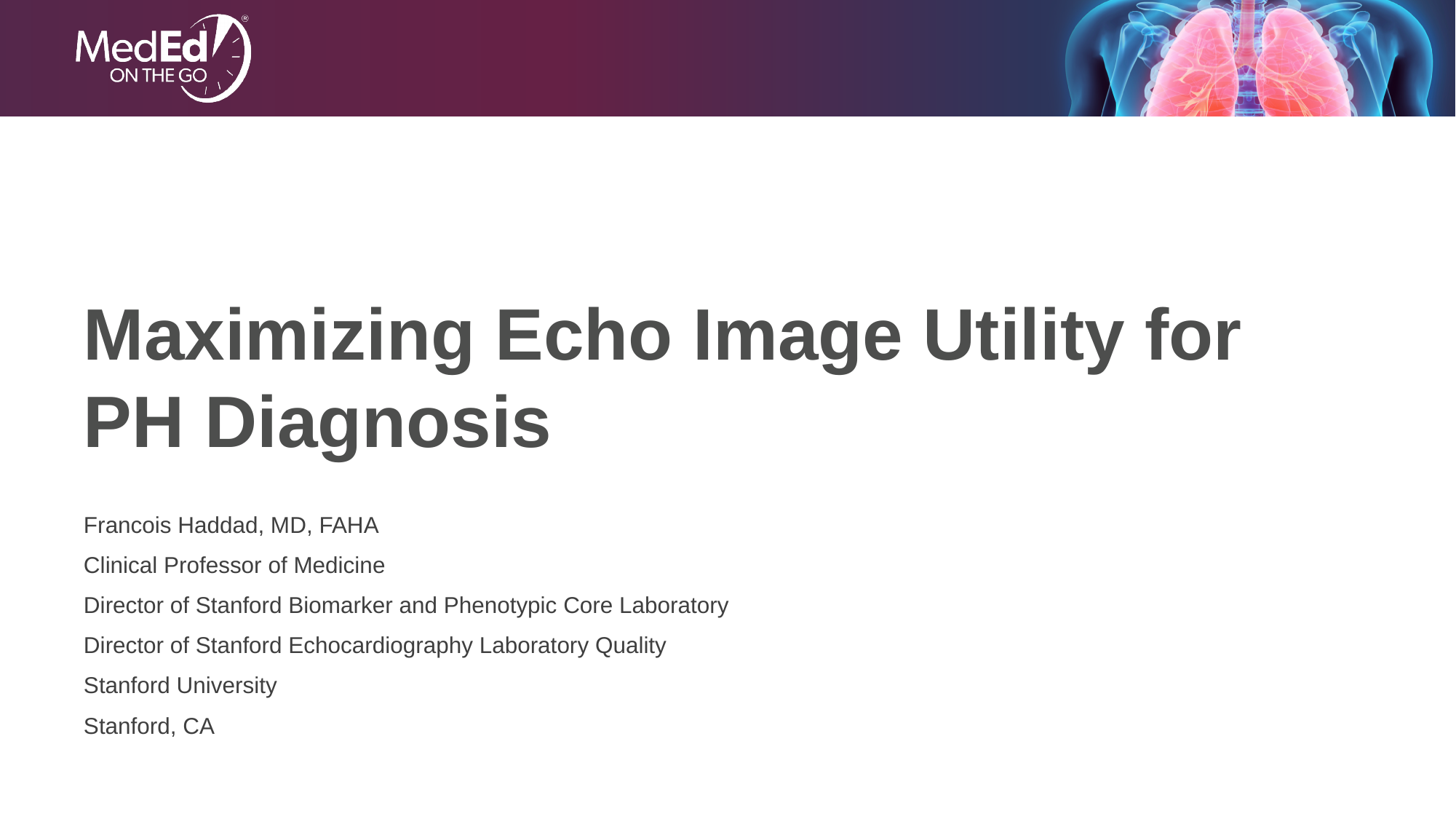

# Maximizing Echo Image Utility for PH Diagnosis

Francois Haddad, MD, FAHA
Clinical Professor of Medicine
Director of Stanford Biomarker and Phenotypic Core Laboratory
Director of Stanford Echocardiography Laboratory Quality
Stanford University
Stanford, CA